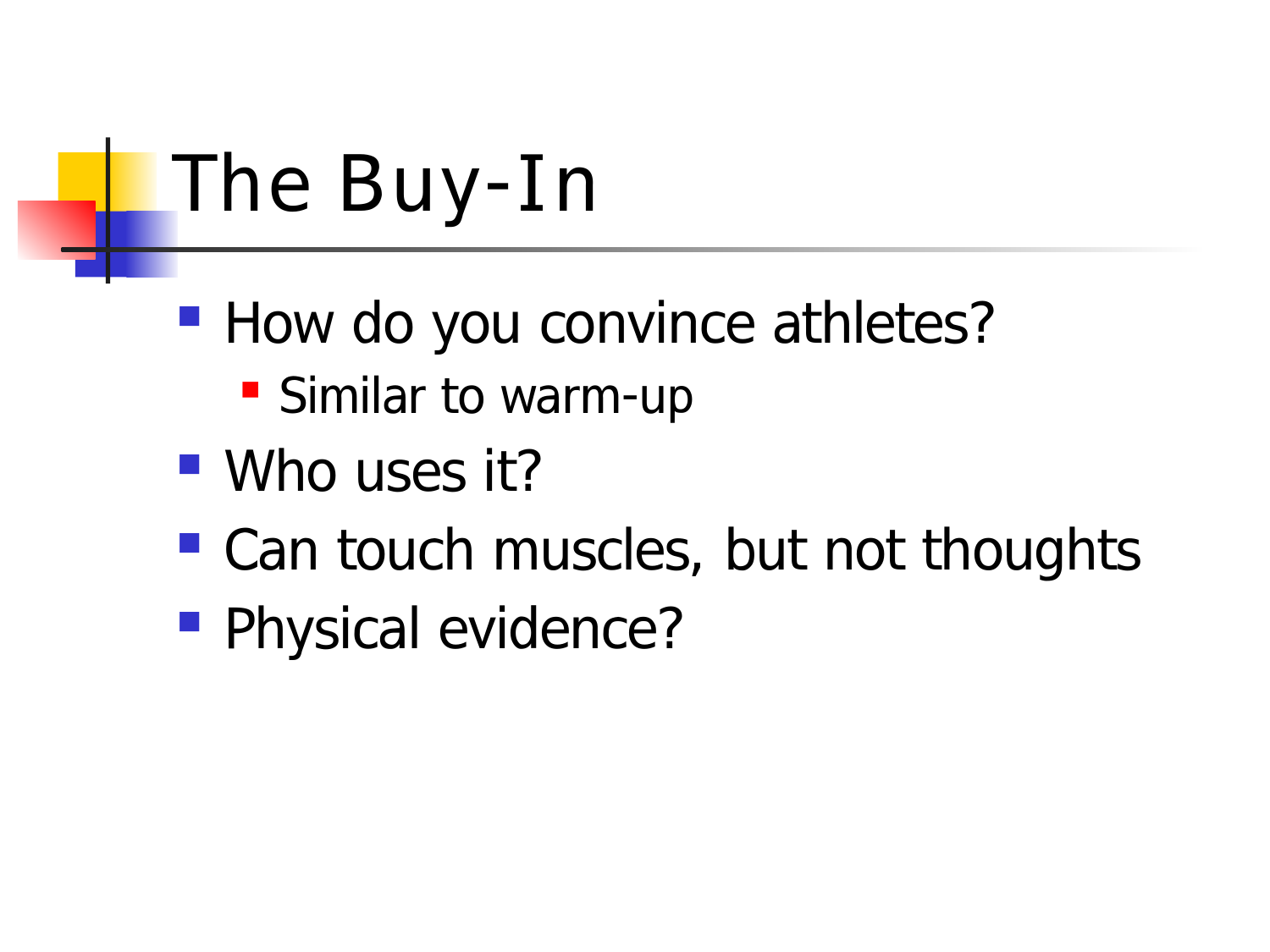

# The Buy-In
How do you convince athletes?
Similar to warm-up
Who uses it?
Can touch muscles, but not thoughts
Physical evidence?